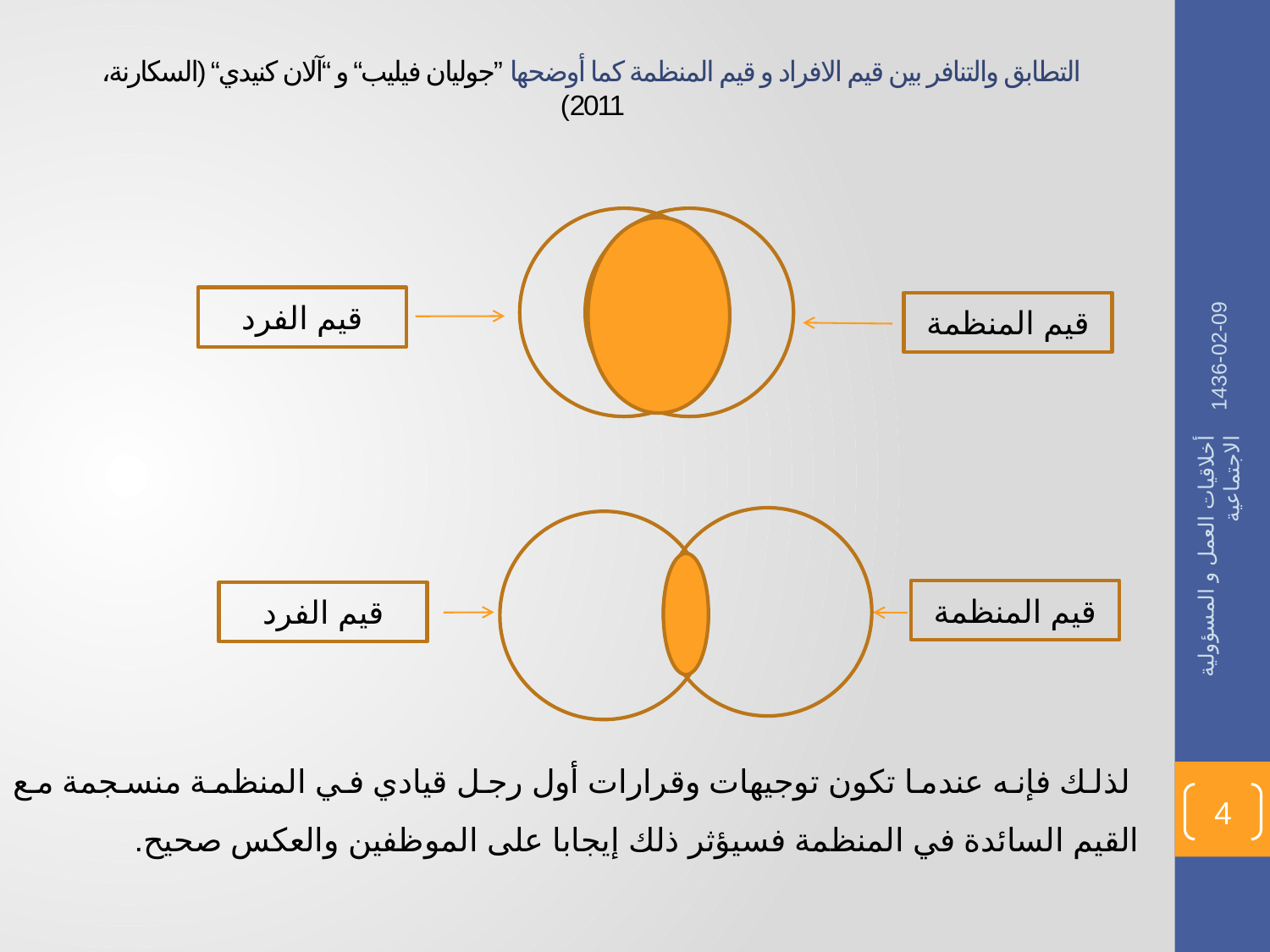

# التطابق والتنافر بين قيم الافراد و قيم المنظمة كما أوضحها ”جوليان فيليب“ و “آلان كنيدي“ (السكارنة، 2011)

قيم الفرد

قيم المنظمة
1436-02-09
قيم المنظمة
قيم الفرد

أخلاقيات العمل و المسؤولية الاجتماعية
 لذلك فإنه عندما تكون توجيهات وقرارات أول رجل قيادي في المنظمة منسجمة مع القيم السائدة في المنظمة فسيؤثر ذلك إيجابا على الموظفين والعكس صحيح.
4